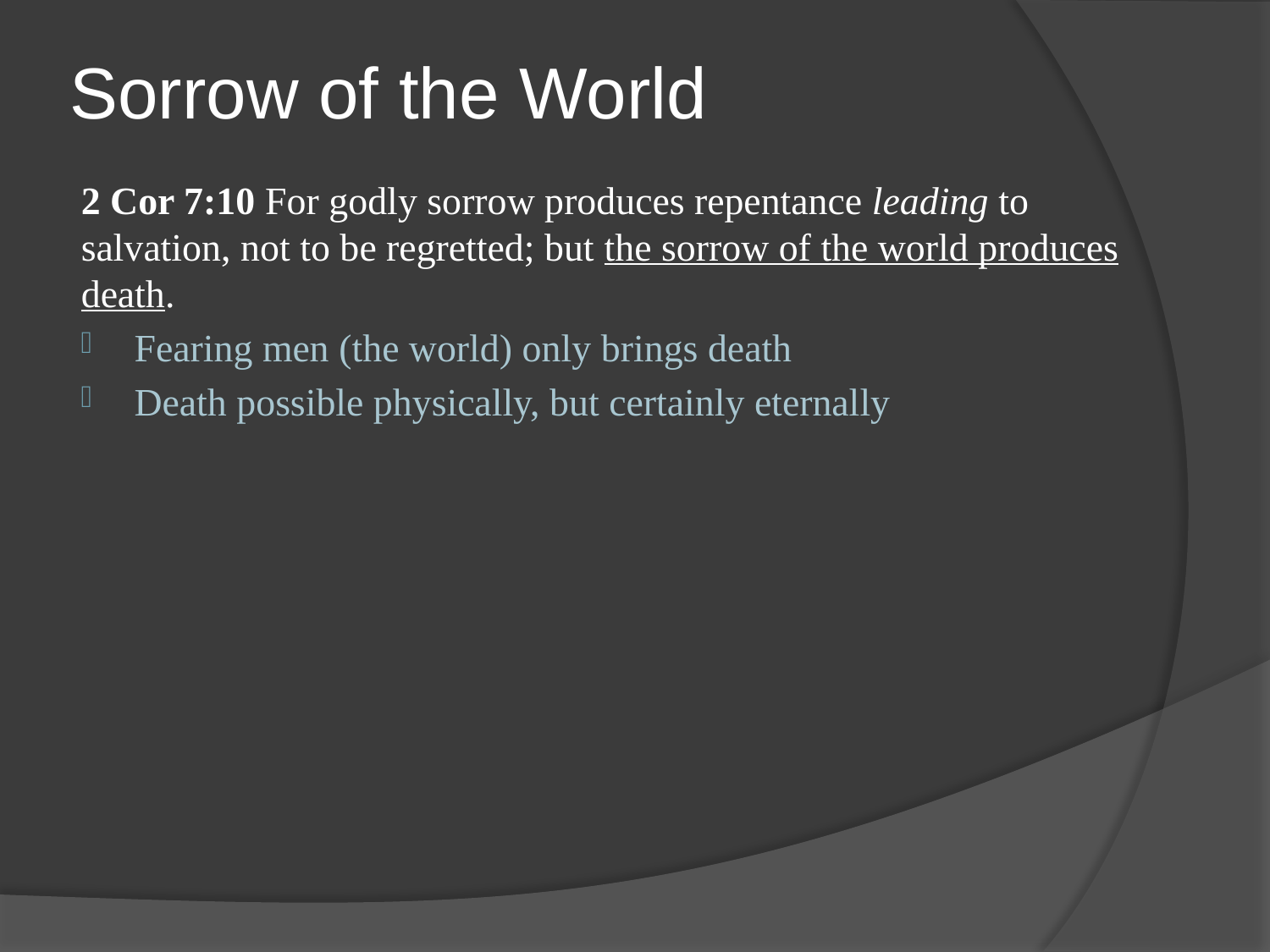

# Sorrow of the World
2 Cor 7:10 For godly sorrow produces repentance leading to salvation, not to be regretted; but the sorrow of the world produces death.
Fearing men (the world) only brings death
Death possible physically, but certainly eternally